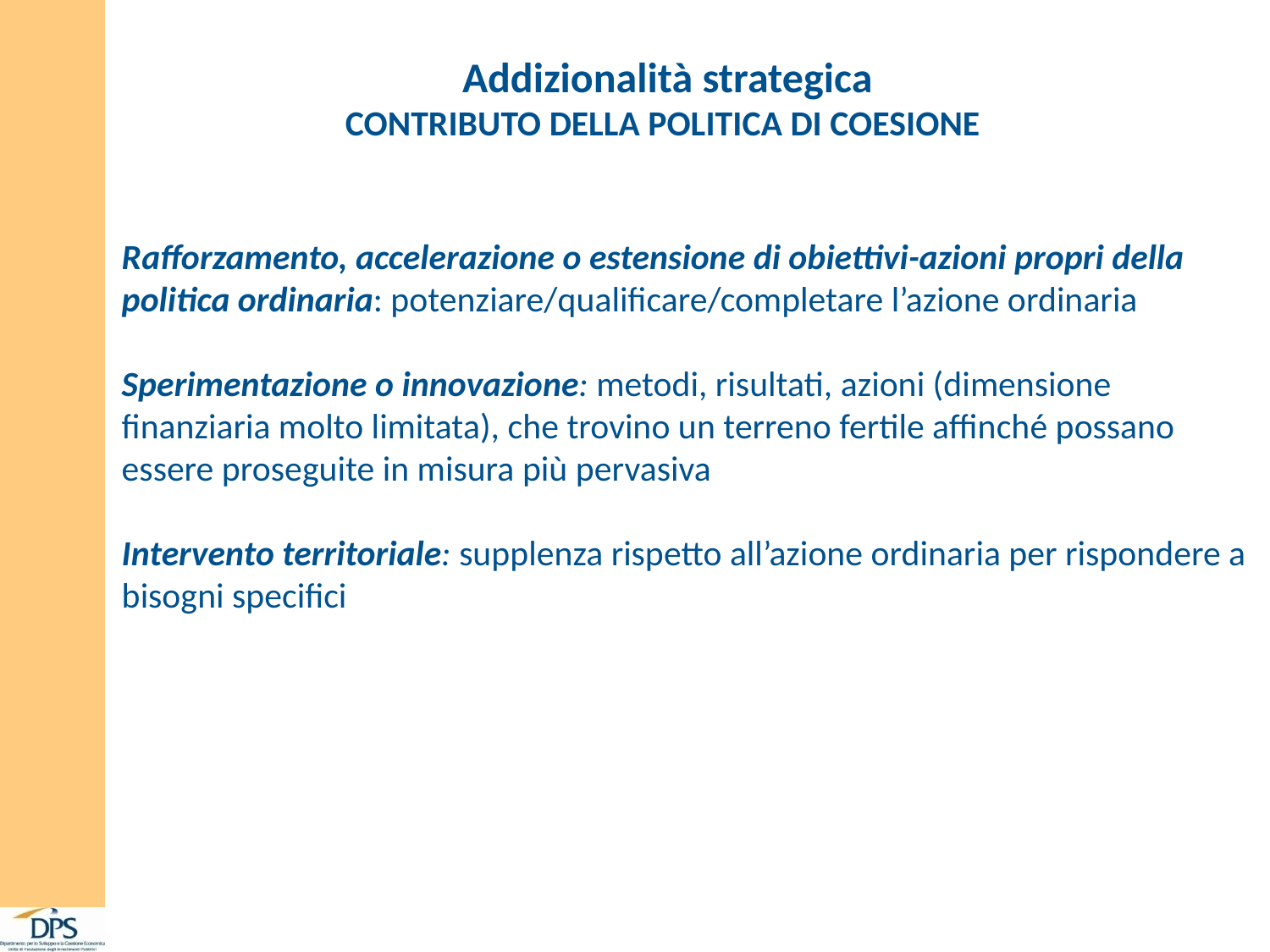

Addizionalità strategica
CONTRIBUTO DELLA POLITICA DI COESIONE

Rafforzamento, accelerazione o estensione di obiettivi-azioni propri della politica ordinaria: potenziare/qualificare/completare l’azione ordinaria

Sperimentazione o innovazione: metodi, risultati, azioni (dimensione finanziaria molto limitata), che trovino un terreno fertile affinché possano essere proseguite in misura più pervasiva

Intervento territoriale: supplenza rispetto all’azione ordinaria per rispondere a bisogni specifici